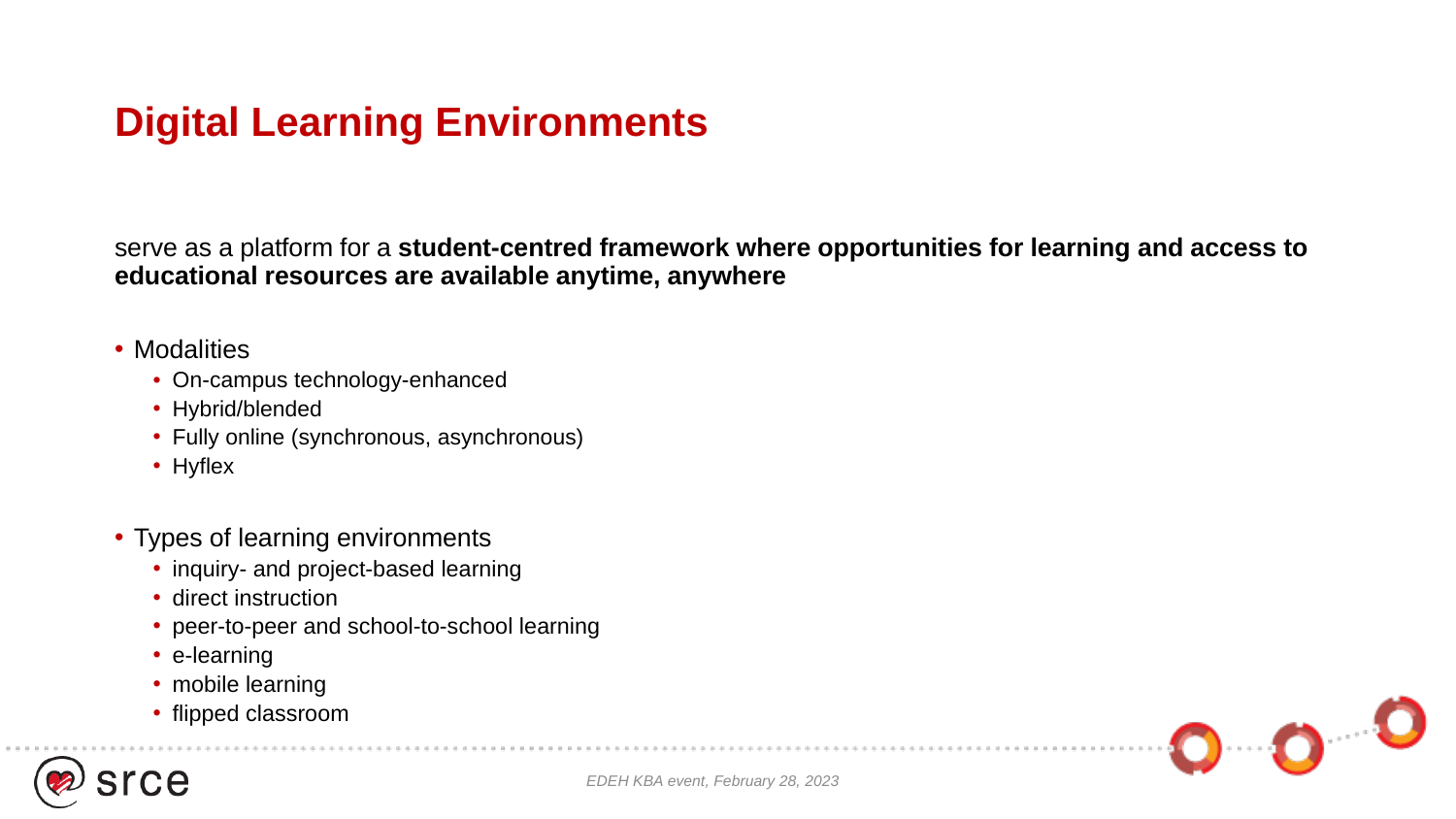

# Digital Learning Environments

serve as a platform for a student-centred framework where opportunities for learning and access to educational resources are available anytime, anywhere

Modalities
On-campus technology-enhanced
Hybrid/blended
Fully online (synchronous, asynchronous)
Hyflex

Types of learning environments
inquiry- and project-based learning
direct instruction
peer-to-peer and school-to-school learning
e-learning
mobile learning
flipped classroom

EDEH KBA event, February 28, 2023